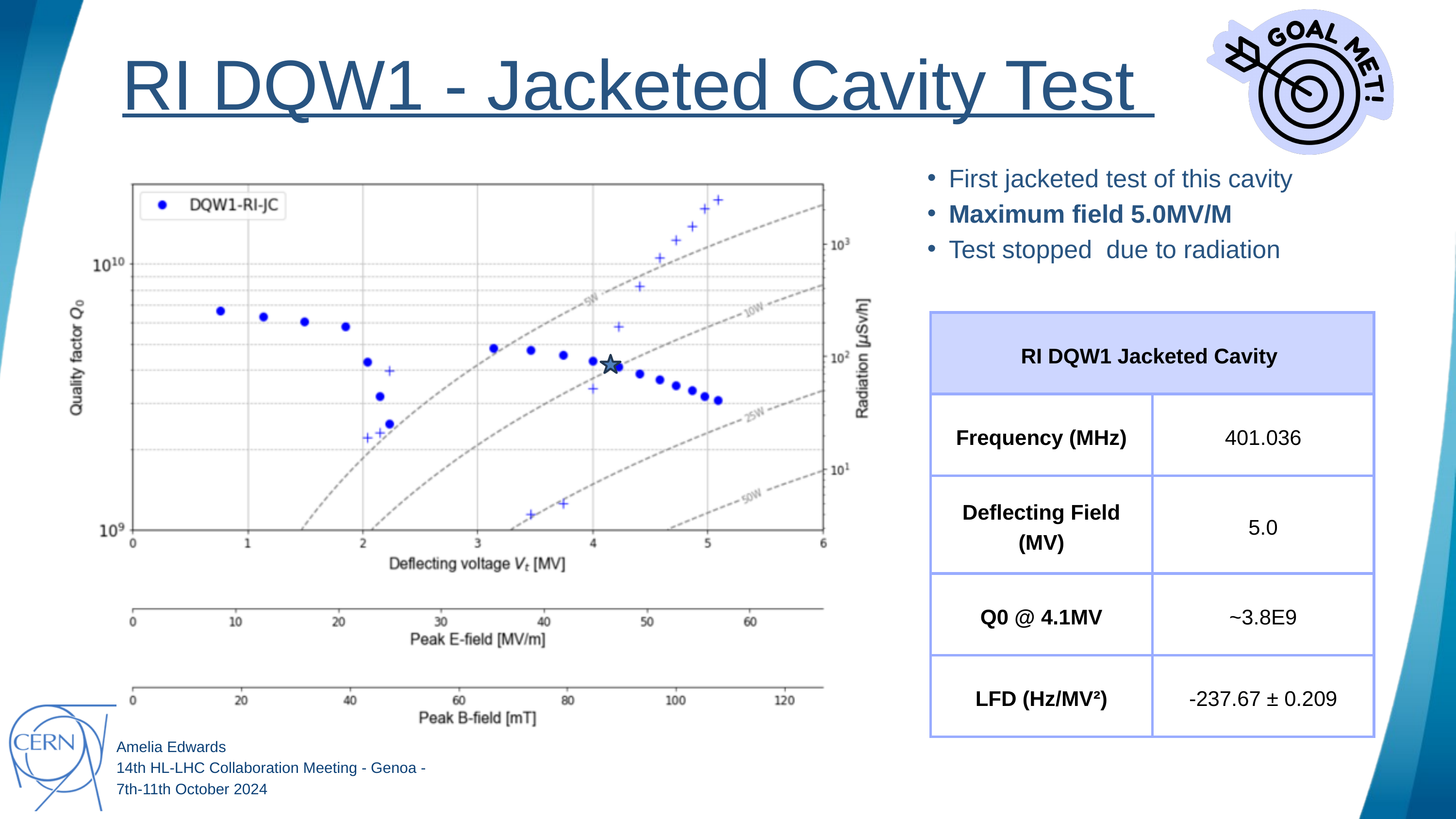

RI DQW1 - Jacketed Cavity Test
First jacketed test of this cavity
Maximum field 5.0MV/M
Test stopped  due to radiation

| RI DQW1 Jacketed Cavity | RI DQW1 Jacketed Cavity |
| --- | --- |
| Frequency (MHz) | 401.036 |
| Deflecting Field (MV) | 5.0 |
| Q0 @ 4.1MV | ~3.8E9 |
| LFD (Hz/MV²) | -237.67 ± 0.209 |

Amelia Edwards
14th HL-LHC Collaboration Meeting - Genoa -
7th-11th October 2024